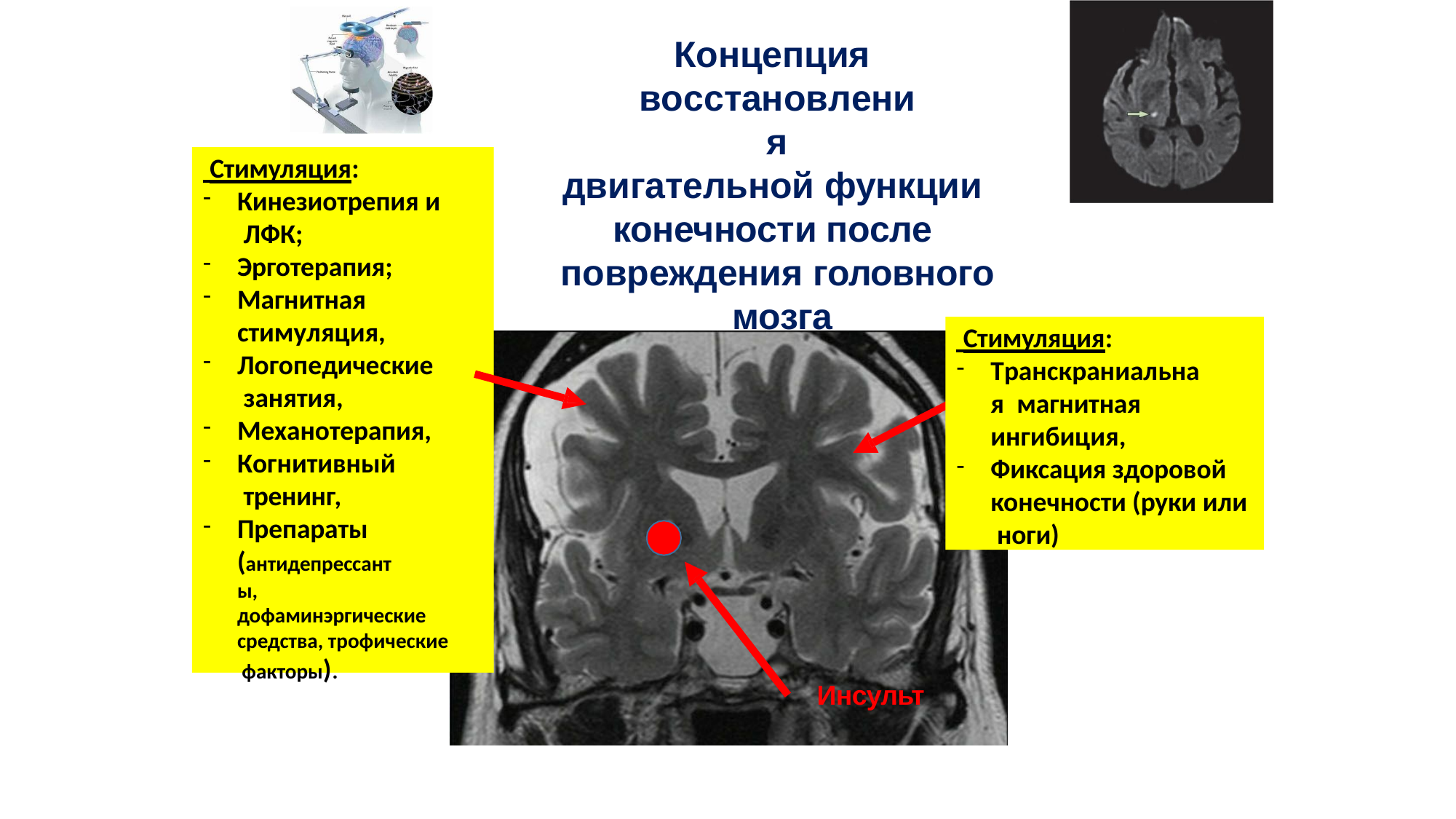

# Концепция  восстановления
двигательной функции  конечности после  повреждения головного  мозга

 Стимуляция:
Кинезиотрепия и  ЛФК;
Эрготерапия;
Магнитная  стимуляция,
Логопедические  занятия,
Механотерапия,
Когнитивный  тренинг,
Препараты
(антидепрессанты,
дофаминэргические  средства, трофические  факторы).
 Стимуляция:
Транскраниальная  магнитная  ингибиция,
Фиксация здоровой  конечности (руки или  ноги)

Инсульт